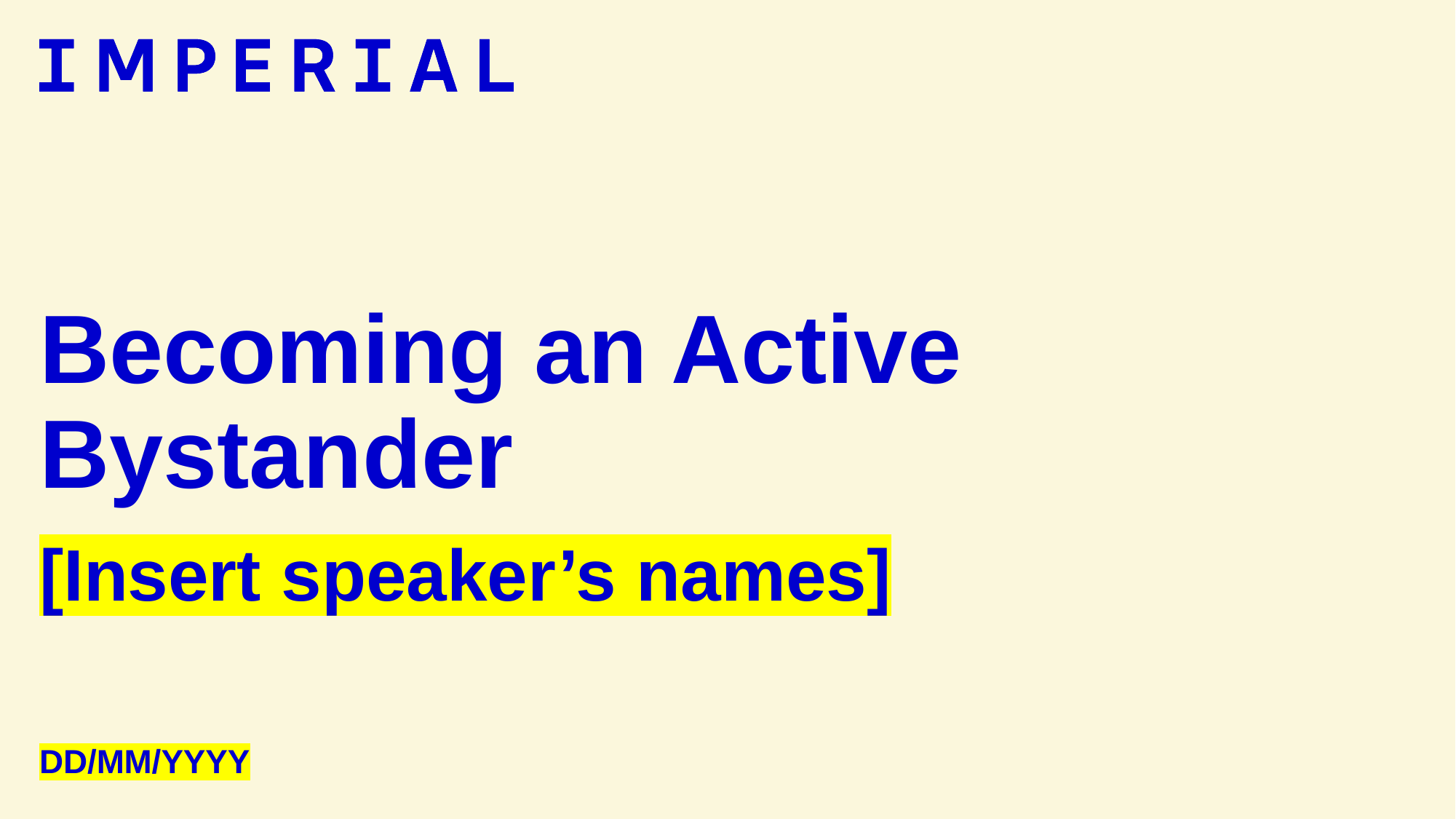

# Becoming an Active Bystander
[Insert speaker’s names]
DD/MM/YYYY